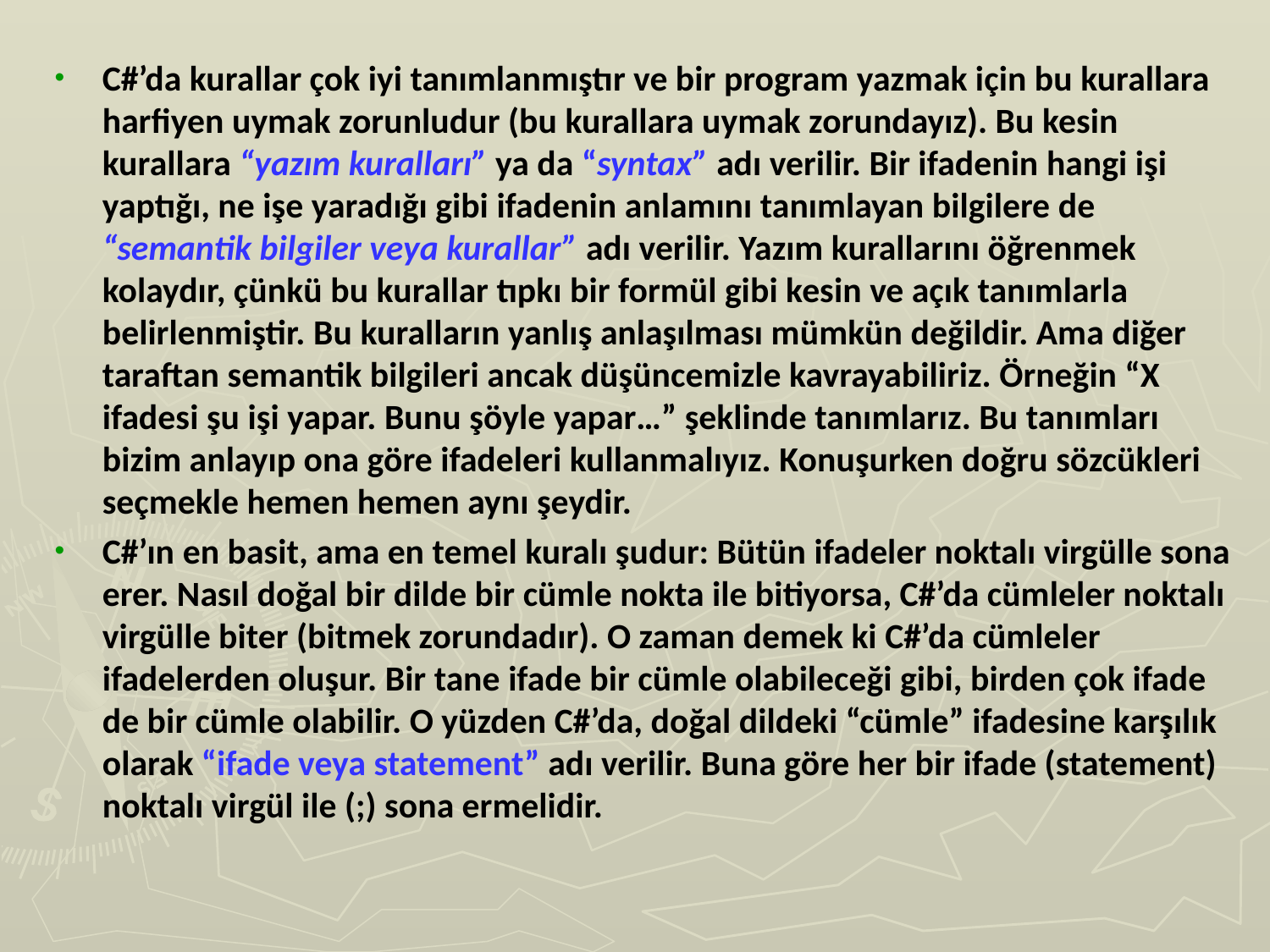

C#’da kurallar çok iyi tanımlanmıştır ve bir program yazmak için bu kurallara harfiyen uymak zorunludur (bu kurallara uymak zorundayız). Bu kesin kurallara “yazım kuralları” ya da “syntax” adı verilir. Bir ifadenin hangi işi yaptığı, ne işe yaradığı gibi ifadenin anlamını tanımlayan bilgilere de “semantik bilgiler veya kurallar” adı verilir. Yazım kurallarını öğrenmek kolaydır, çünkü bu kurallar tıpkı bir formül gibi kesin ve açık tanımlarla belirlenmiştir. Bu kuralların yanlış anlaşılması mümkün değildir. Ama diğer taraftan semantik bilgileri ancak düşüncemizle kavrayabiliriz. Örneğin “X ifadesi şu işi yapar. Bunu şöyle yapar…” şeklinde tanımlarız. Bu tanımları bizim anlayıp ona göre ifadeleri kullanmalıyız. Konuşurken doğru sözcükleri seçmekle hemen hemen aynı şeydir.
C#’ın en basit, ama en temel kuralı şudur: Bütün ifadeler noktalı virgülle sona erer. Nasıl doğal bir dilde bir cümle nokta ile bitiyorsa, C#’da cümleler noktalı virgülle biter (bitmek zorundadır). O zaman demek ki C#’da cümleler ifadelerden oluşur. Bir tane ifade bir cümle olabileceği gibi, birden çok ifade de bir cümle olabilir. O yüzden C#’da, doğal dildeki “cümle” ifadesine karşılık olarak “ifade veya statement” adı verilir. Buna göre her bir ifade (statement) noktalı virgül ile (;) sona ermelidir.